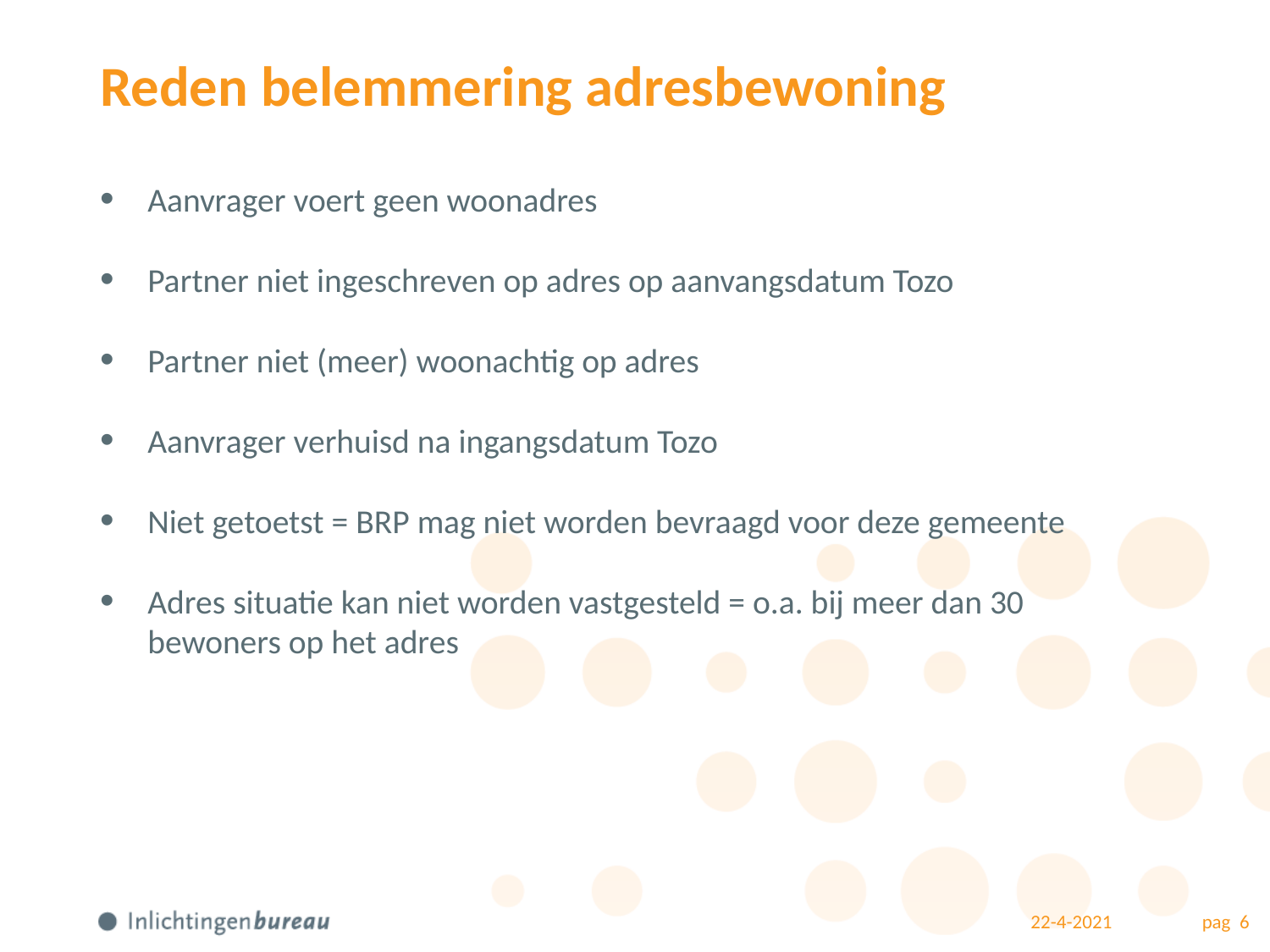

# Reden belemmering adresbewoning

Aanvrager voert geen woonadres

Partner niet ingeschreven op adres op aanvangsdatum Tozo

Partner niet (meer) woonachtig op adres

Aanvrager verhuisd na ingangsdatum Tozo

Niet getoetst = BRP mag niet worden bevraagd voor deze gemeente

Adres situatie kan niet worden vastgesteld = o.a. bij meer dan 30 bewoners op het adres

22-4-2021